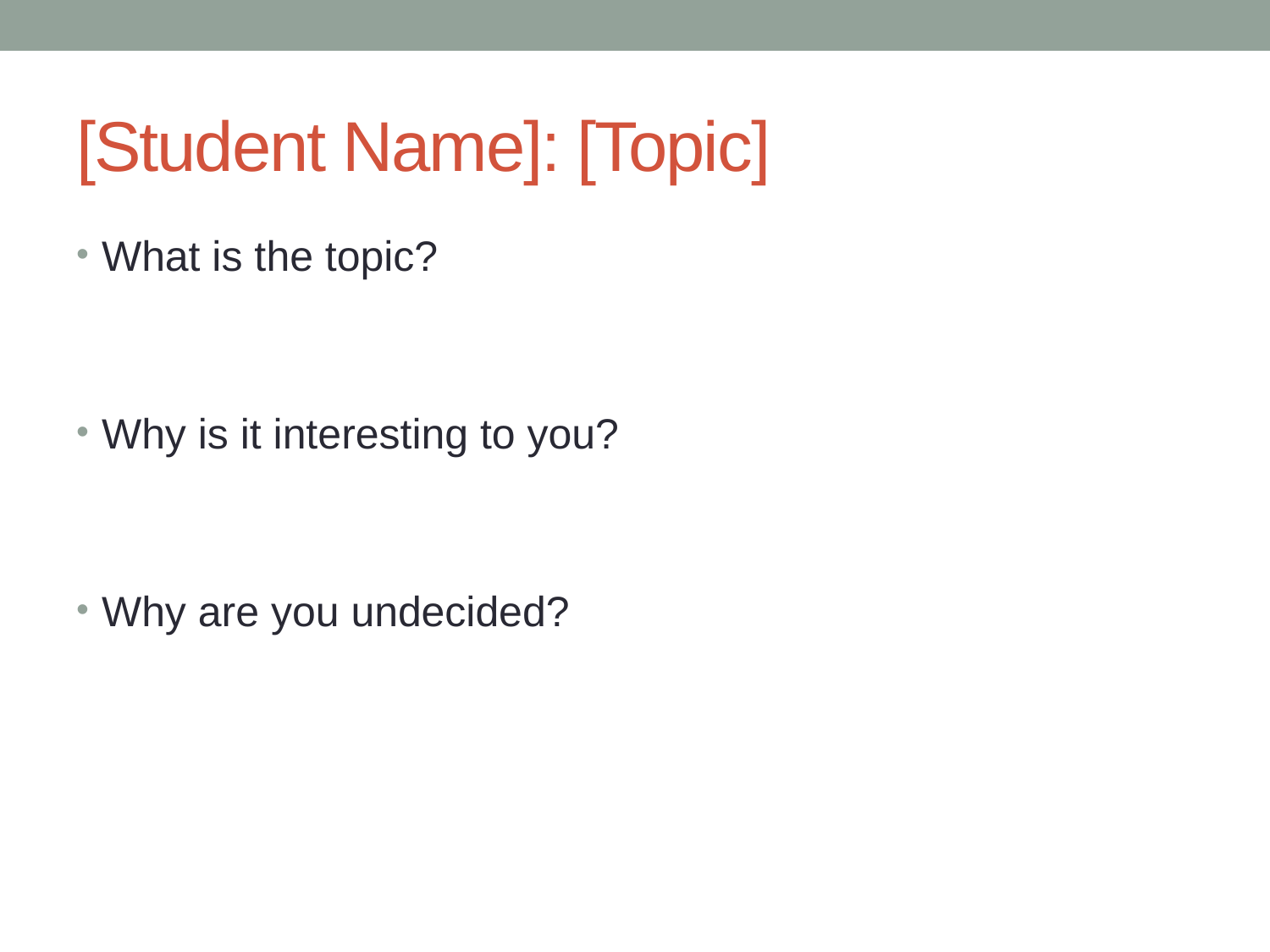

# [Student Name]: [Topic]
What is the topic?

Why is it interesting to you?

Why are you undecided?